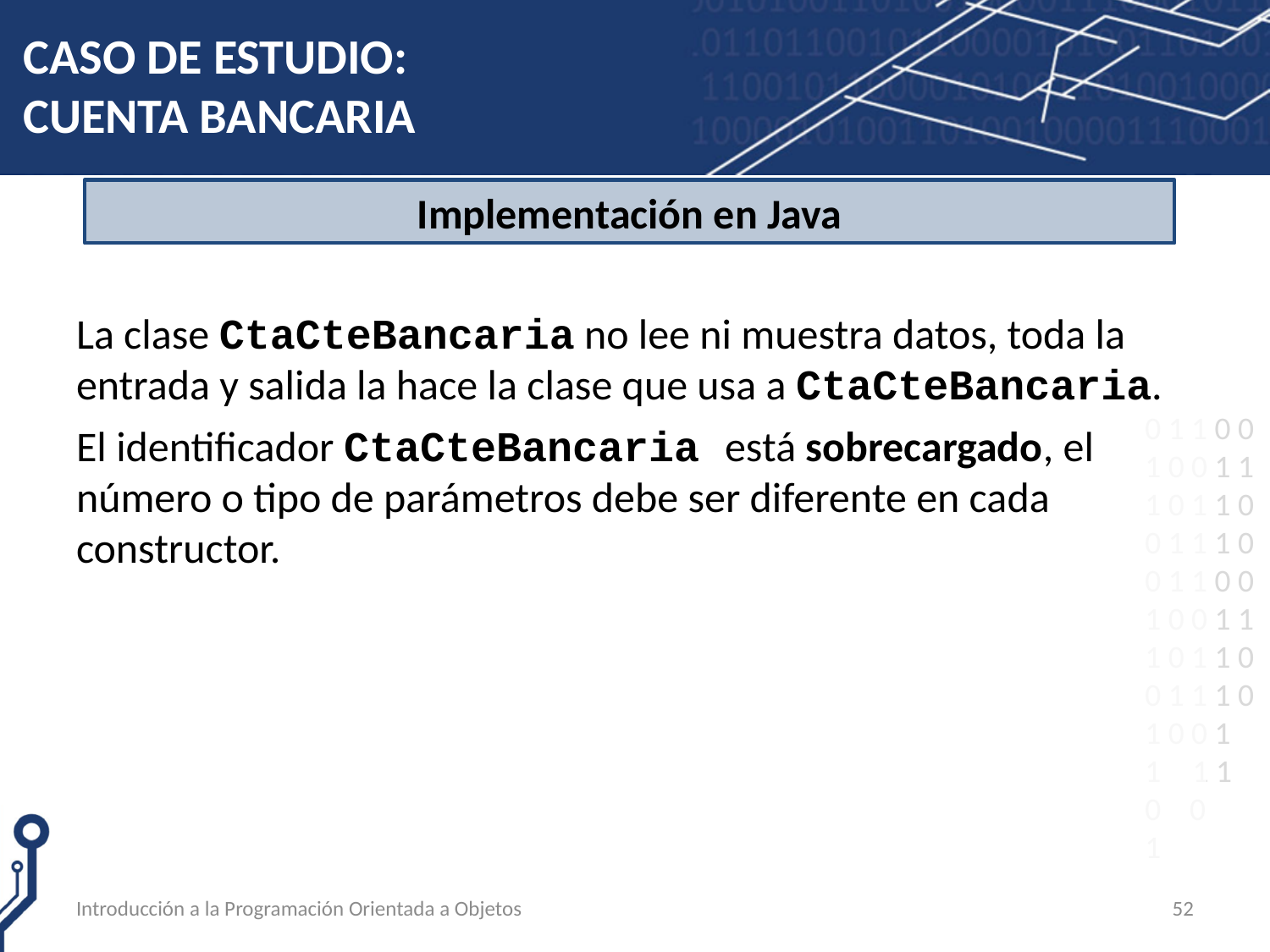

# CASO DE ESTUDIO: CUENTA BANCARIA

La clase CtaCteBancaria no lee ni muestra datos, toda la entrada y salida la hace la clase que usa a CtaCteBancaria.
El identificador CtaCteBancaria está sobrecargado, el número o tipo de parámetros debe ser diferente en cada constructor.

Implementación en Java
Introducción a la Programación Orientada a Objetos
52